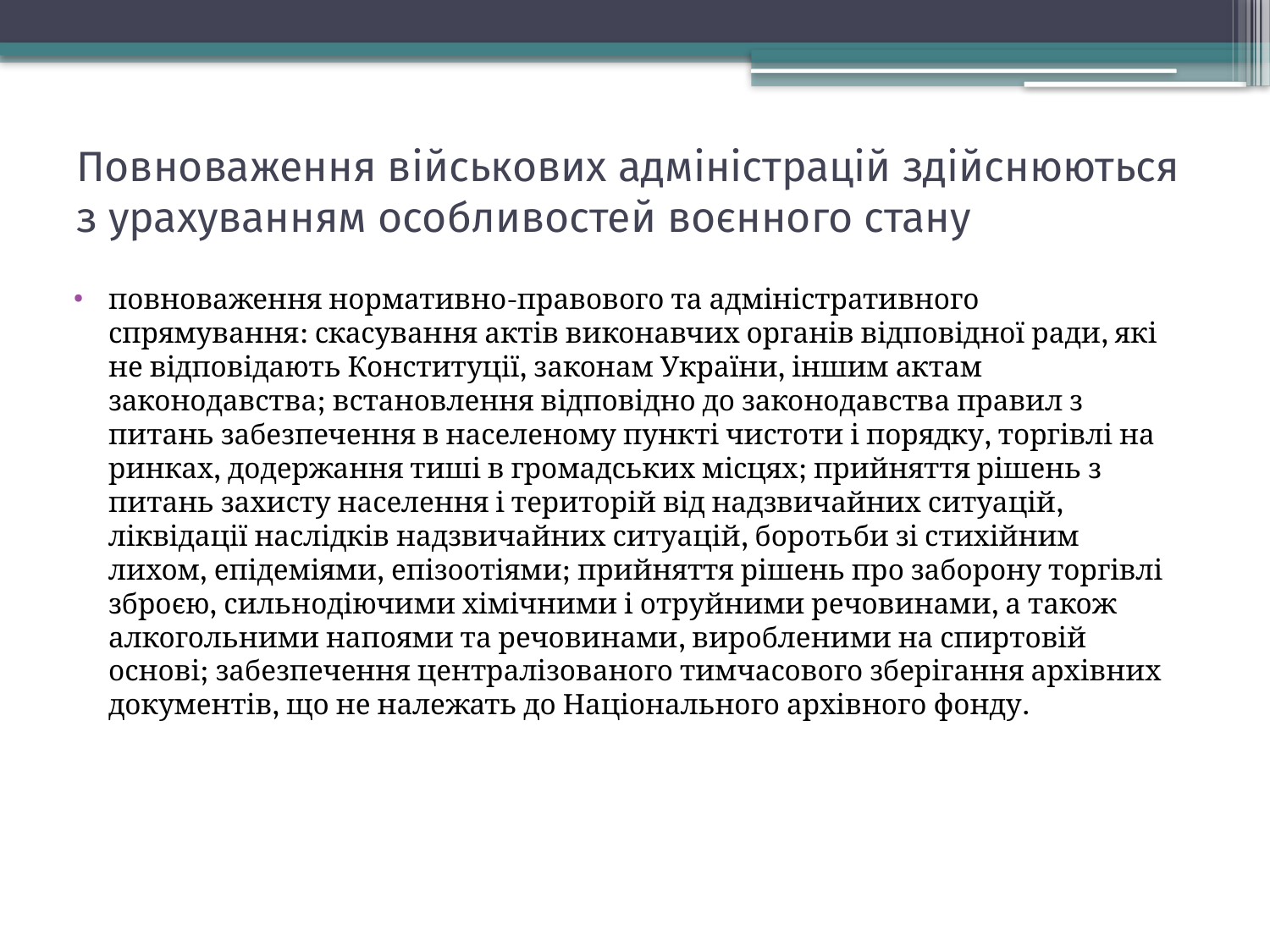

# Повноваження військових адміністрацій здійснюються з урахуванням особливостей воєнного стану
повноваження нормативно-правового та адміністративного спрямування: скасування актів виконавчих органів відповідної ради, які не відповідають Конституції, законам України, іншим актам законодавства; встановлення відповідно до законодавства правил з питань забезпечення в населеному пункті чистоти і порядку, торгівлі на ринках, додержання тиші в громадських місцях; прийняття рішень з питань захисту населення і територій від надзвичайних ситуацій, ліквідації наслідків надзвичайних ситуацій, боротьби зі стихійним лихом, епідеміями, епізоотіями; прийняття рішень про заборону торгівлі зброєю, сильнодіючими хімічними і отруйними речовинами, а також алкогольними напоями та речовинами, виробленими на спиртовій основі; забезпечення централізованого тимчасового зберігання архівних документів, що не належать до Національного архівного фонду.